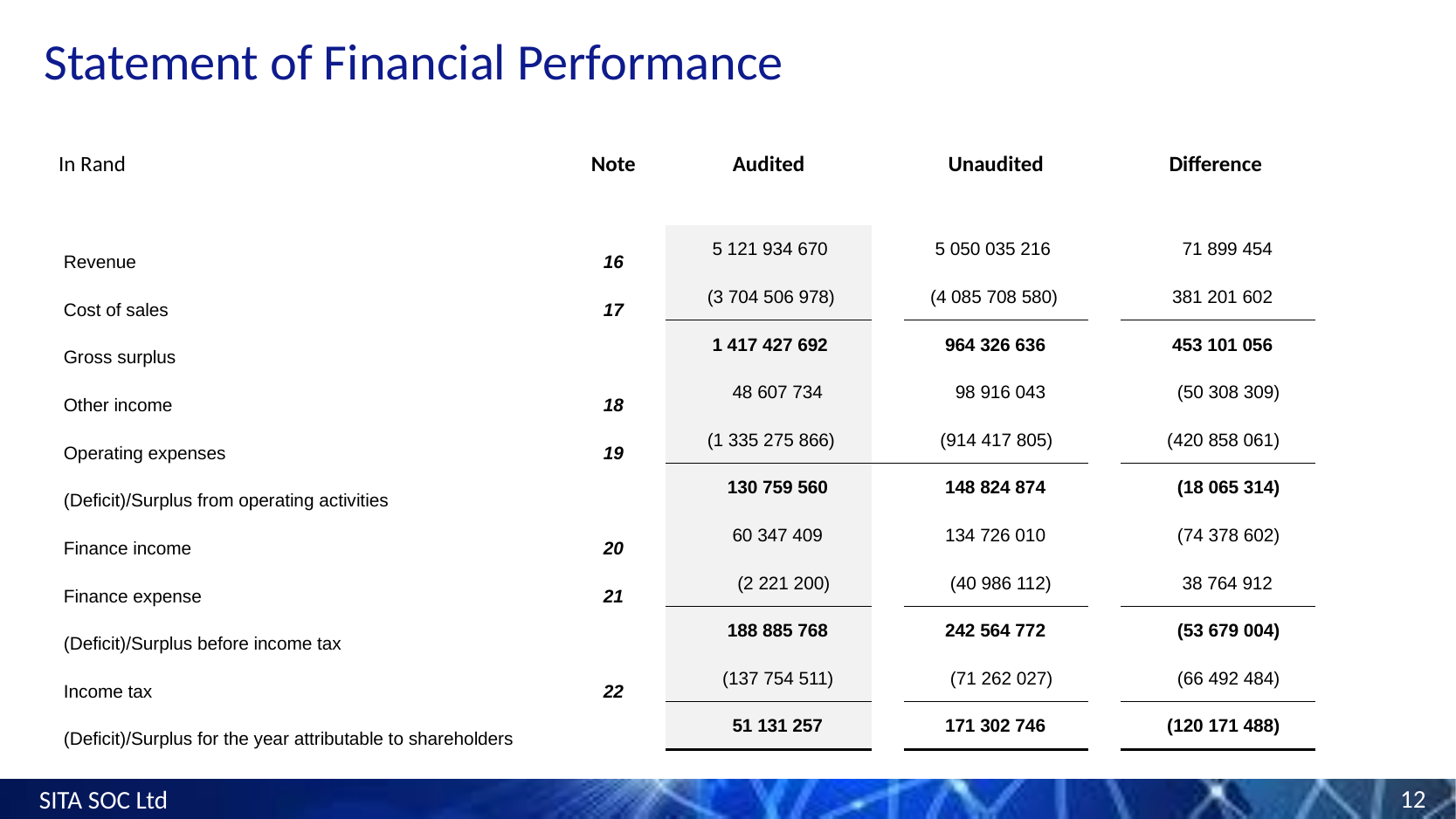

# Statement of Financial Performance
| In Rand | Note |  | Audited |  | Unaudited |  | Difference |
| --- | --- | --- | --- | --- | --- | --- | --- |
|  |  |  |  |  |  |  |  |
| Revenue | 16 |  | 5 121 934 670 |  | 5 050 035 216 |  | 71 899 454 |
| Cost of sales | 17 |  | (3 704 506 978) |  | (4 085 708 580) |  | 381 201 602 |
| Gross surplus |  |  | 1 417 427 692 |  | 964 326 636 |  | 453 101 056 |
| Other income | 18 |  | 48 607 734 |  | 98 916 043 |  | (50 308 309) |
| Operating expenses | 19 |  | (1 335 275 866) |  | (914 417 805) |  | (420 858 061) |
| (Deficit)/Surplus from operating activities |  |  | 130 759 560 |  | 148 824 874 |  | (18 065 314) |
| Finance income | 20 |  | 60 347 409 |  | 134 726 010 |  | (74 378 602) |
| Finance expense | 21 |  | (2 221 200) |  | (40 986 112) |  | 38 764 912 |
| (Deficit)/Surplus before income tax |  |  | 188 885 768 |  | 242 564 772 |  | (53 679 004) |
| Income tax | 22 |  | (137 754 511) |  | (71 262 027) |  | (66 492 484) |
| (Deficit)/Surplus for the year attributable to shareholders |  |  | 51 131 257 |  | 171 302 746 |  | (120 171 488) |